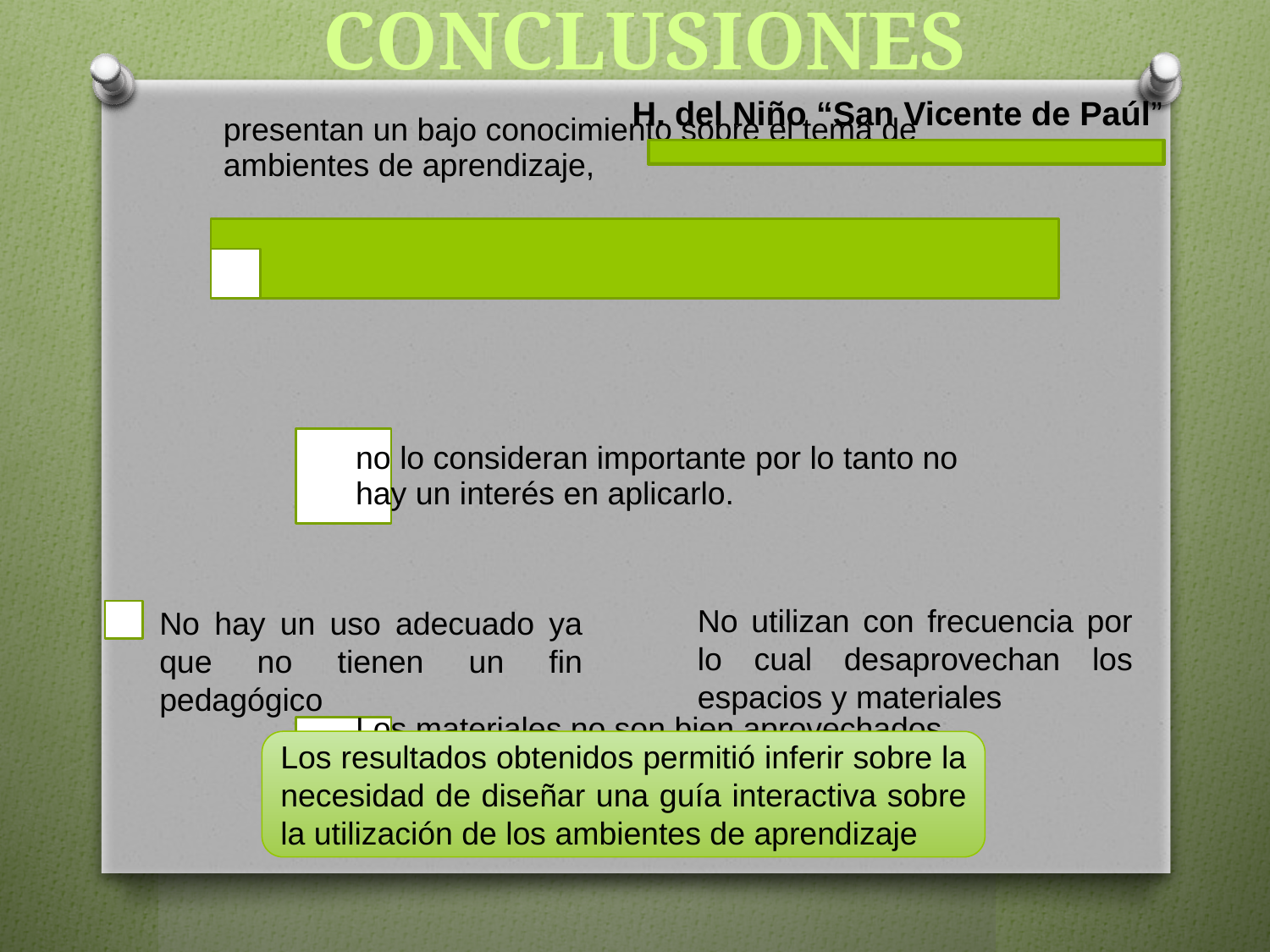

# CONCLUSIONES
no lo consideran importante por lo tanto no hay un interés en aplicarlo.
H. del Niño “San Vicente de Paúl”

No utilizan con frecuencia por lo cual desaprovechan los espacios y materiales
No hay un uso adecuado ya que no tienen un fin pedagógico

Los resultados obtenidos permitió inferir sobre la necesidad de diseñar una guía interactiva sobre la utilización de los ambientes de aprendizaje